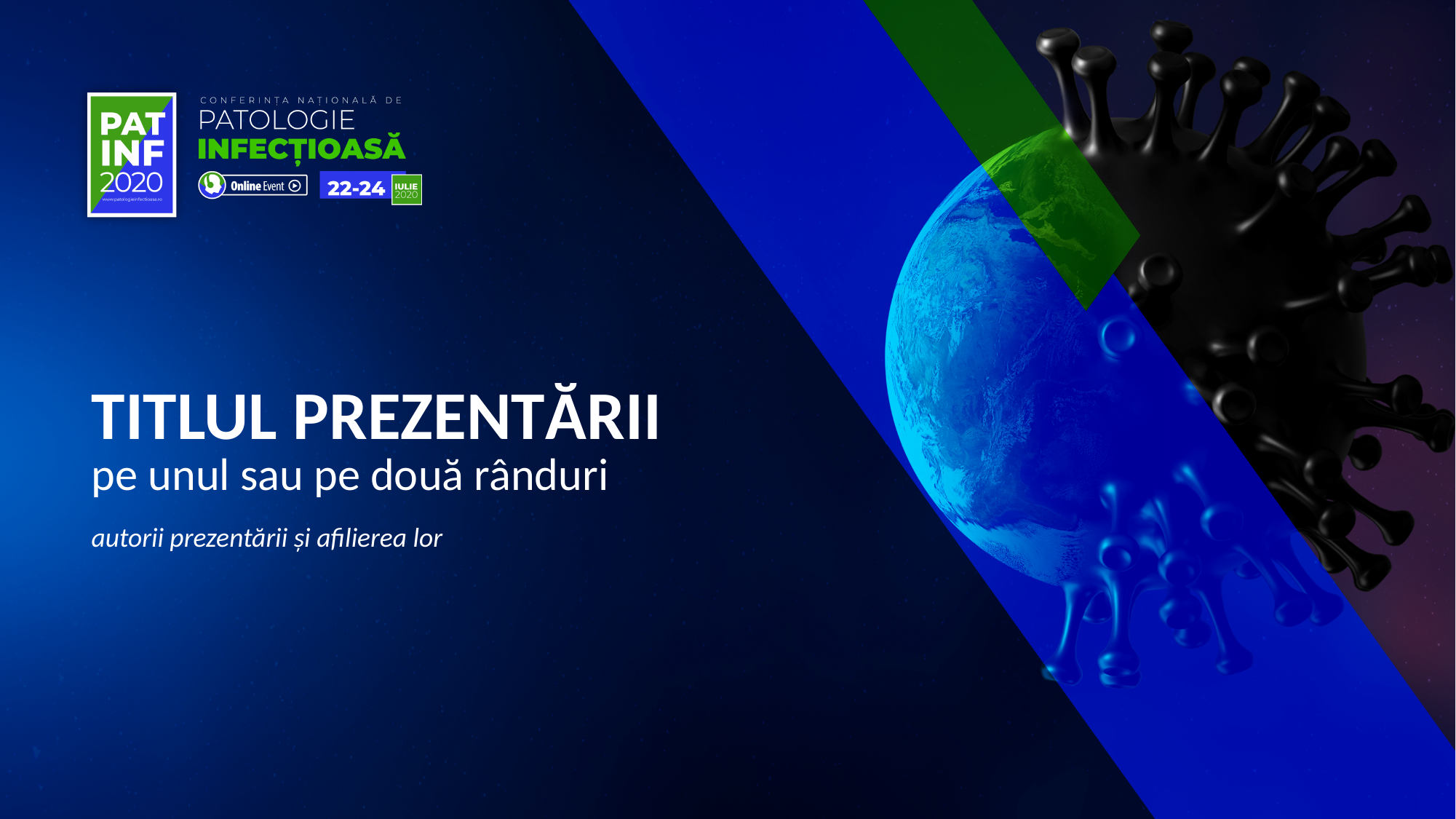

TITLUL PREZENTĂRII
pe unul sau pe două rânduri
autorii prezentării și afilierea lor